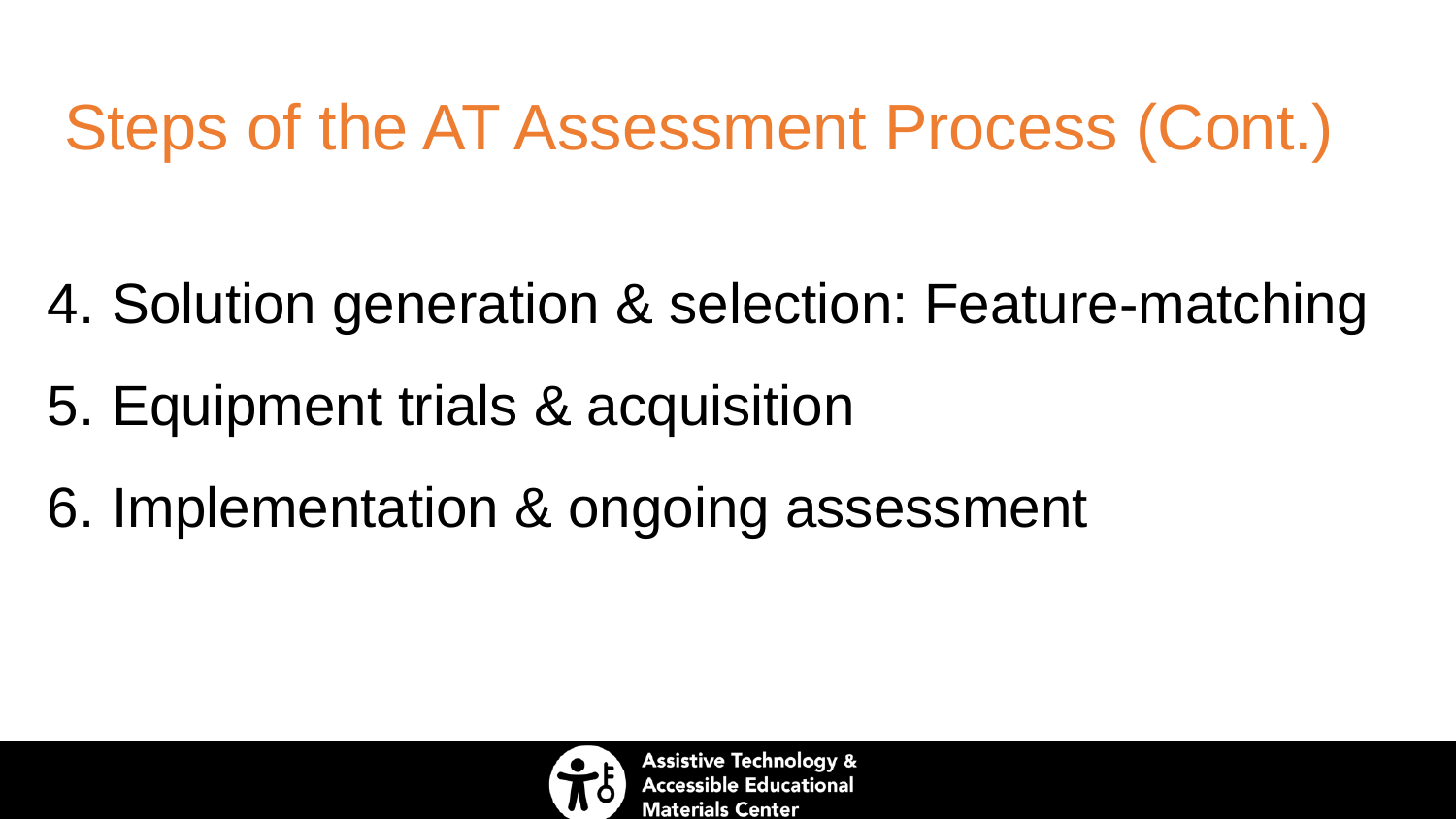

# Steps of the AT Assessment Process (Cont.)
Solution generation & selection: Feature-matching
Equipment trials & acquisition
Implementation & ongoing assessment